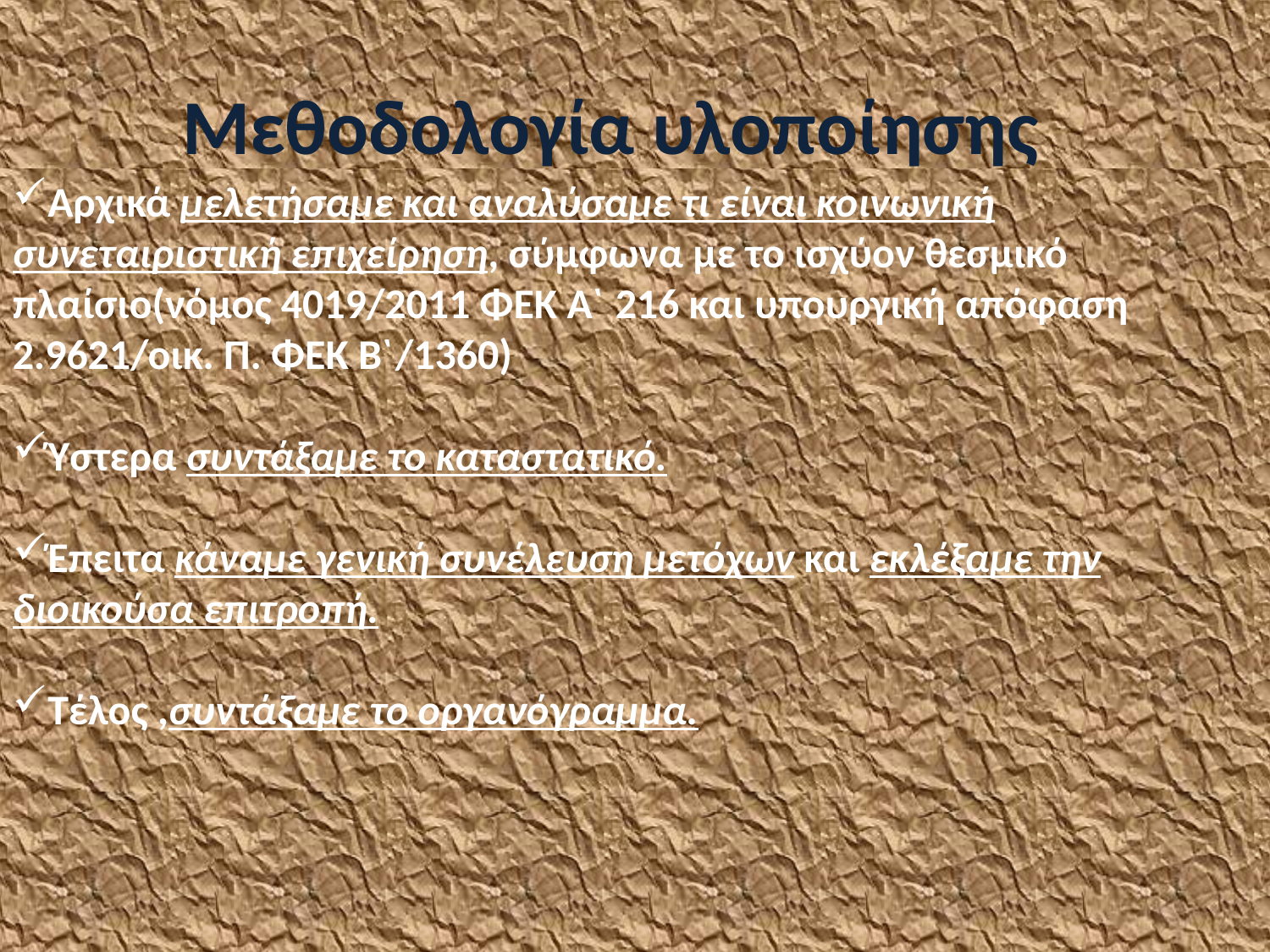

# Μεθοδολογία υλοποίησης
Αρχικά μελετήσαμε και αναλύσαμε τι είναι κοινωνική συνεταιριστική επιχείρηση, σύμφωνα με το ισχύον θεσμικό πλαίσιο(νόμος 4019/2011 ΦΕΚ Α` 216 και υπουργική απόφαση 2.9621/οικ. Π. ΦΕΚ Β`/1360)

Ύστερα συντάξαμε το καταστατικό.

Έπειτα κάναμε γενική συνέλευση μετόχων και εκλέξαμε την διοικούσα επιτροπή.

Τέλος ,συντάξαμε το οργανόγραμμα.

Στην προετοιμασία για τη δημιουργία της επιχείρησής μας ακολουθήσαμε ορισμένα βήματα: